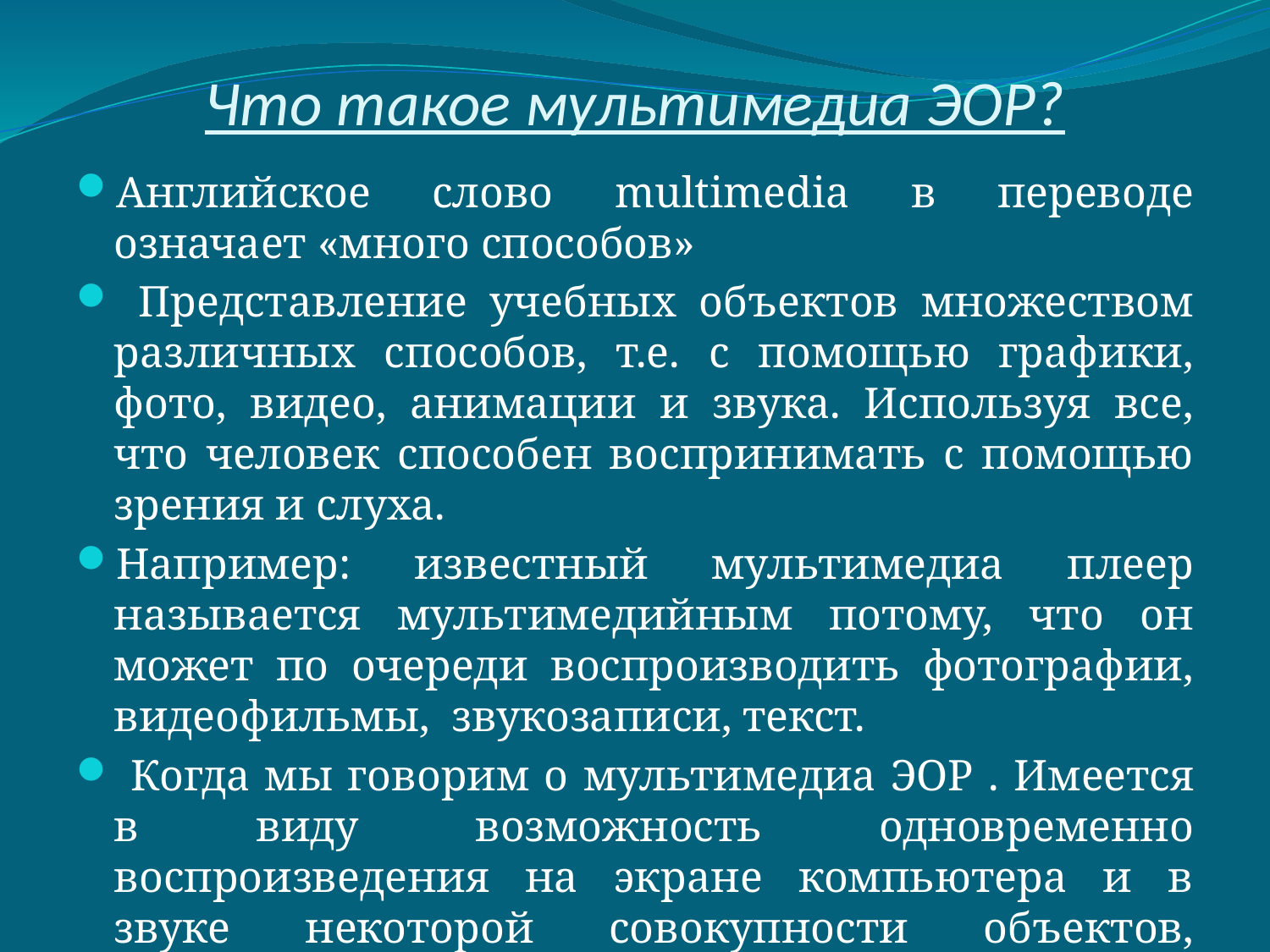

# Что такое мультимедиа ЭОР?
Английское слово multimedia в переводе означает «много способов»
 Представление учебных объектов множеством различных способов, т.е. с помощью графики, фото, видео, анимации и звука. Используя все, что человек способен воспринимать с помощью зрения и слуха.
Например: известный мультимедиа плеер называется мультимедийным потому, что он может по очереди воспроизводить фотографии, видеофильмы,  звукозаписи, текст.
 Когда мы говорим о мультимедиа ЭОР . Имеется в виду возможность одновременно воспроизведения на экране компьютера и в звуке некоторой совокупности объектов, представленных различными способами.